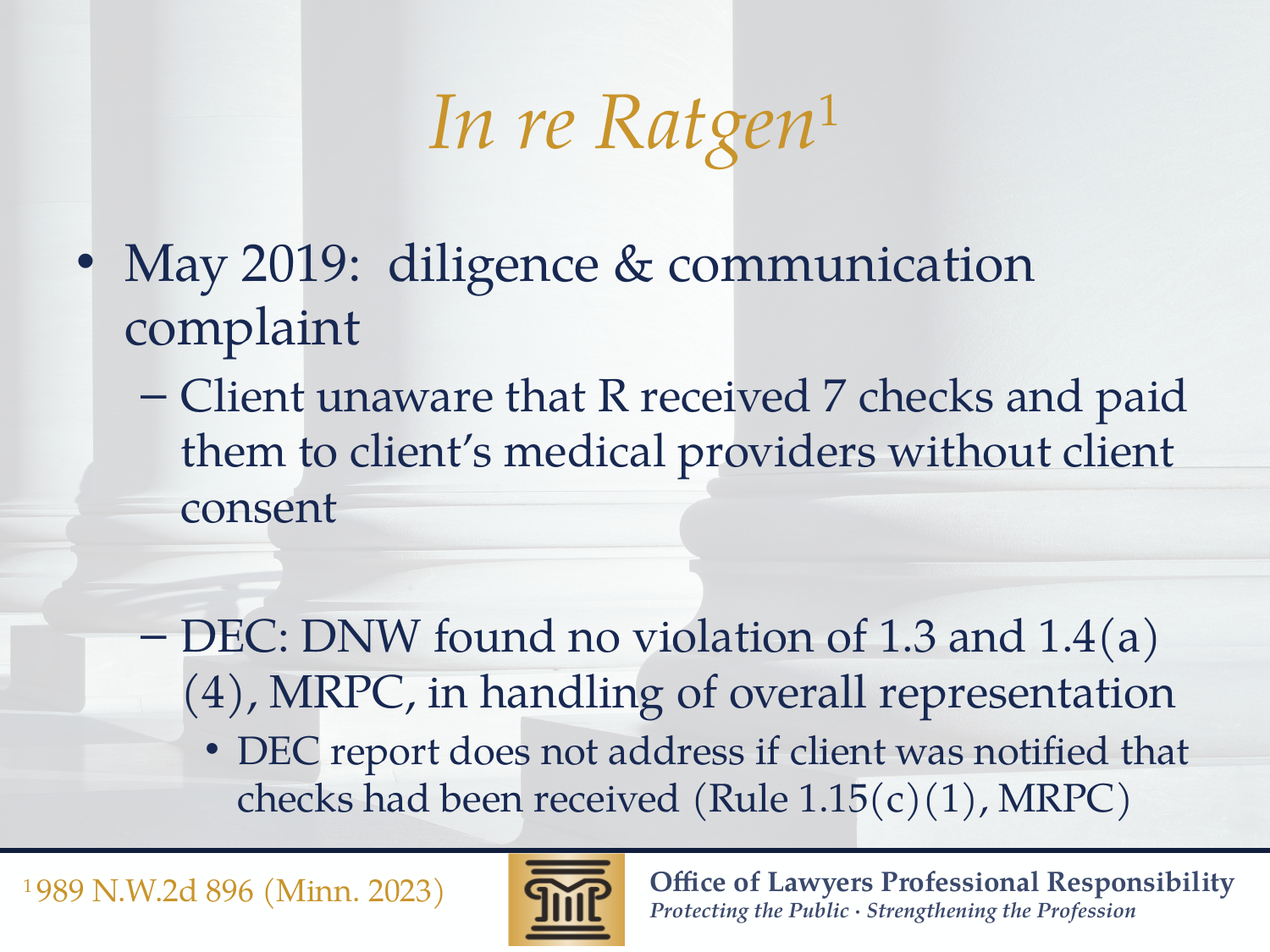

# In re Ratgen1
May 2019:  diligence & communication complaint
Client unaware that R received 7 checks and paid them to client’s medical providers without client consent

DEC: DNW found no violation of 1.3 and 1.4(a)(4), MRPC, in handling of overall representation
DEC report does not address if client was notified that checks had been received (Rule 1.15(c)(1), MRPC)
1 989 N.W.2d 896 (Minn. 2023)